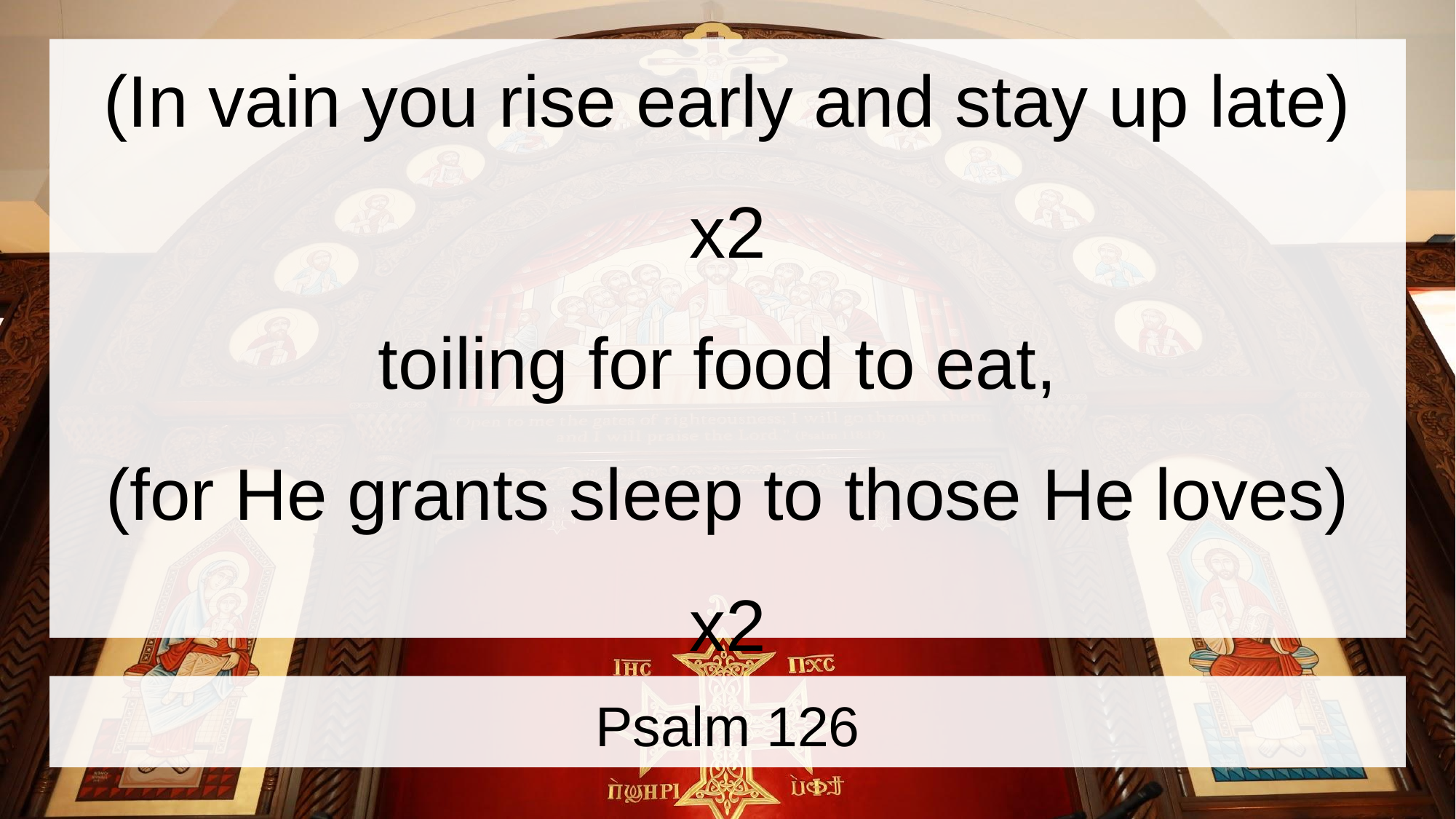

(In vain you rise early and stay up late)
x2
toiling for food to eat,
(for He grants sleep to those He loves) x2
# Psalm 126